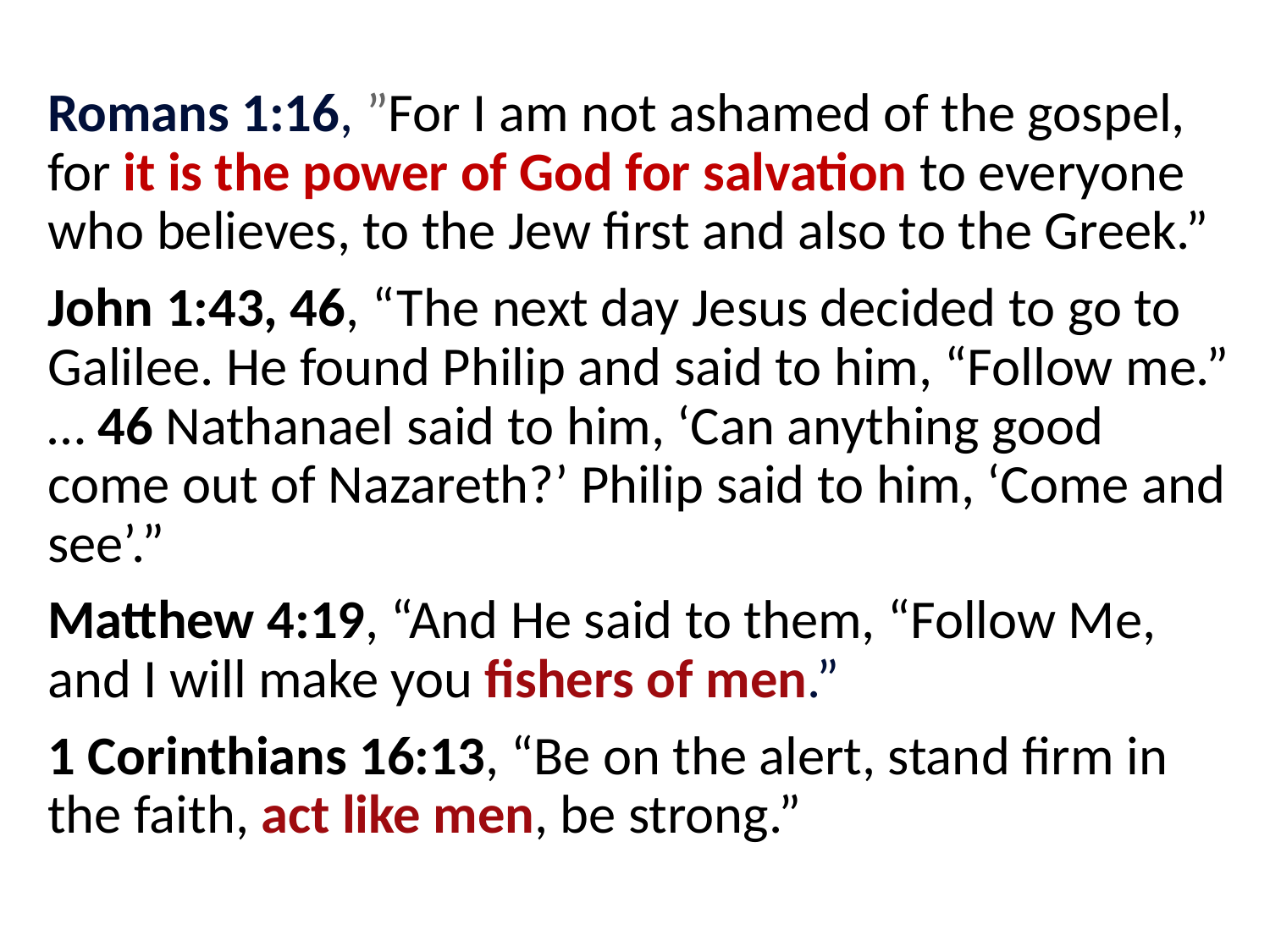

Romans 1:16, ”For I am not ashamed of the gospel, for it is the power of God for salvation to everyone who believes, to the Jew first and also to the Greek.”
John 1:43, 46, “The next day Jesus decided to go to Galilee. He found Philip and said to him, “Follow me.” … 46 Nathanael said to him, ‘Can anything good come out of Nazareth?’ Philip said to him, ‘Come and see’.”
Matthew 4:19, “And He said to them, “Follow Me, and I will make you fishers of men.”
1 Corinthians 16:13, “Be on the alert, stand firm in the faith, act like men, be strong.”